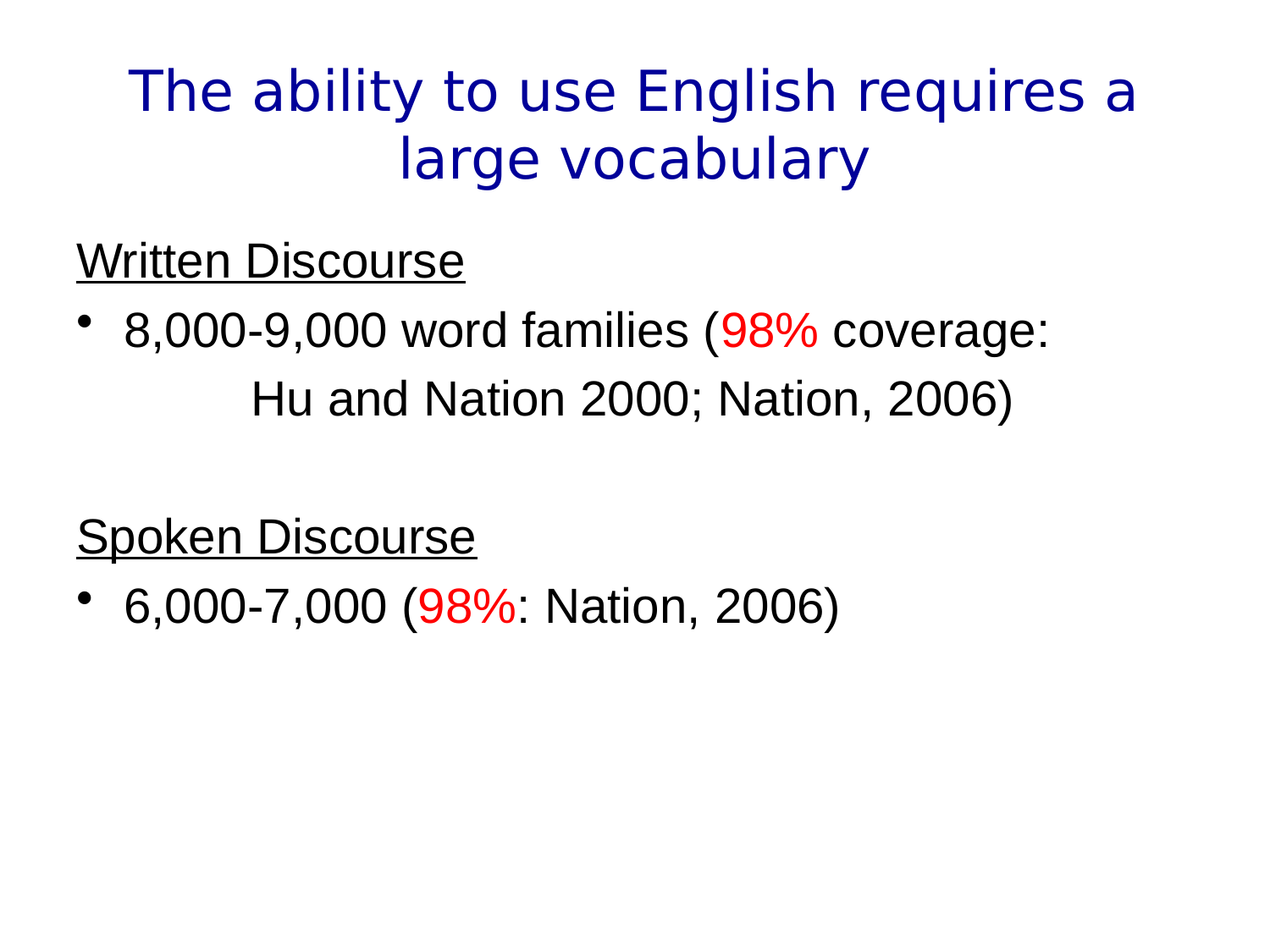

The ability to use English requires a large vocabulary
Written Discourse
8,000-9,000 word families (98% coverage:
		Hu and Nation 2000; Nation, 2006)

Spoken Discourse
6,000-7,000 (98%: Nation, 2006)